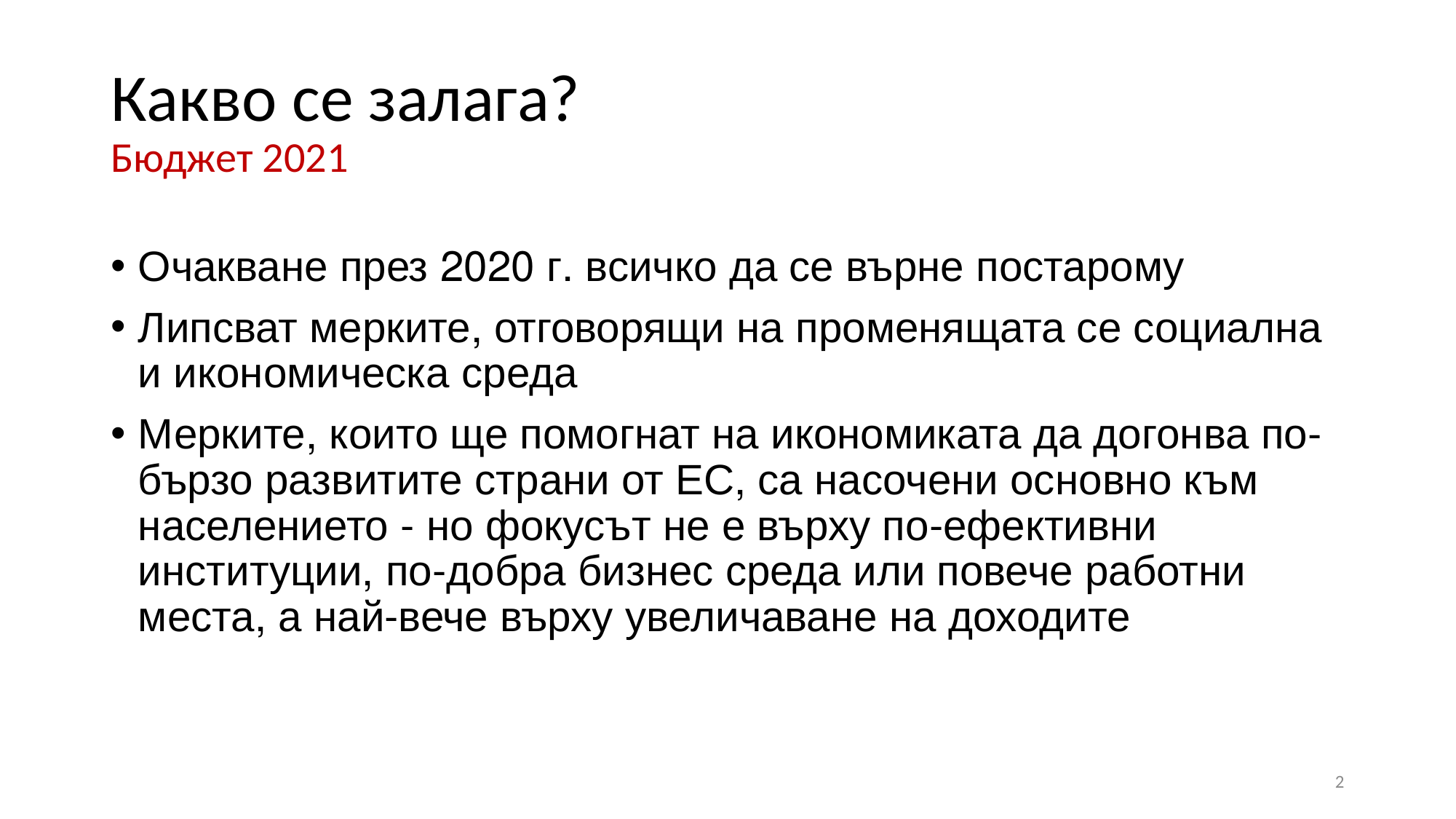

# Какво се залага? Бюджет 2021
Очакване през 2020 г. всичко да се върне постарому
Липсват мерките, отговорящи на променящата се социална и икономическа среда
Мерките, които ще помогнат на икономиката да догонва по-бързо развитите страни от ЕС, са насочени основно към населението - но фокусът не е върху по-ефективни институции, по-добра бизнес среда или повече работни места, а най-вече върху увеличаване на доходите
2